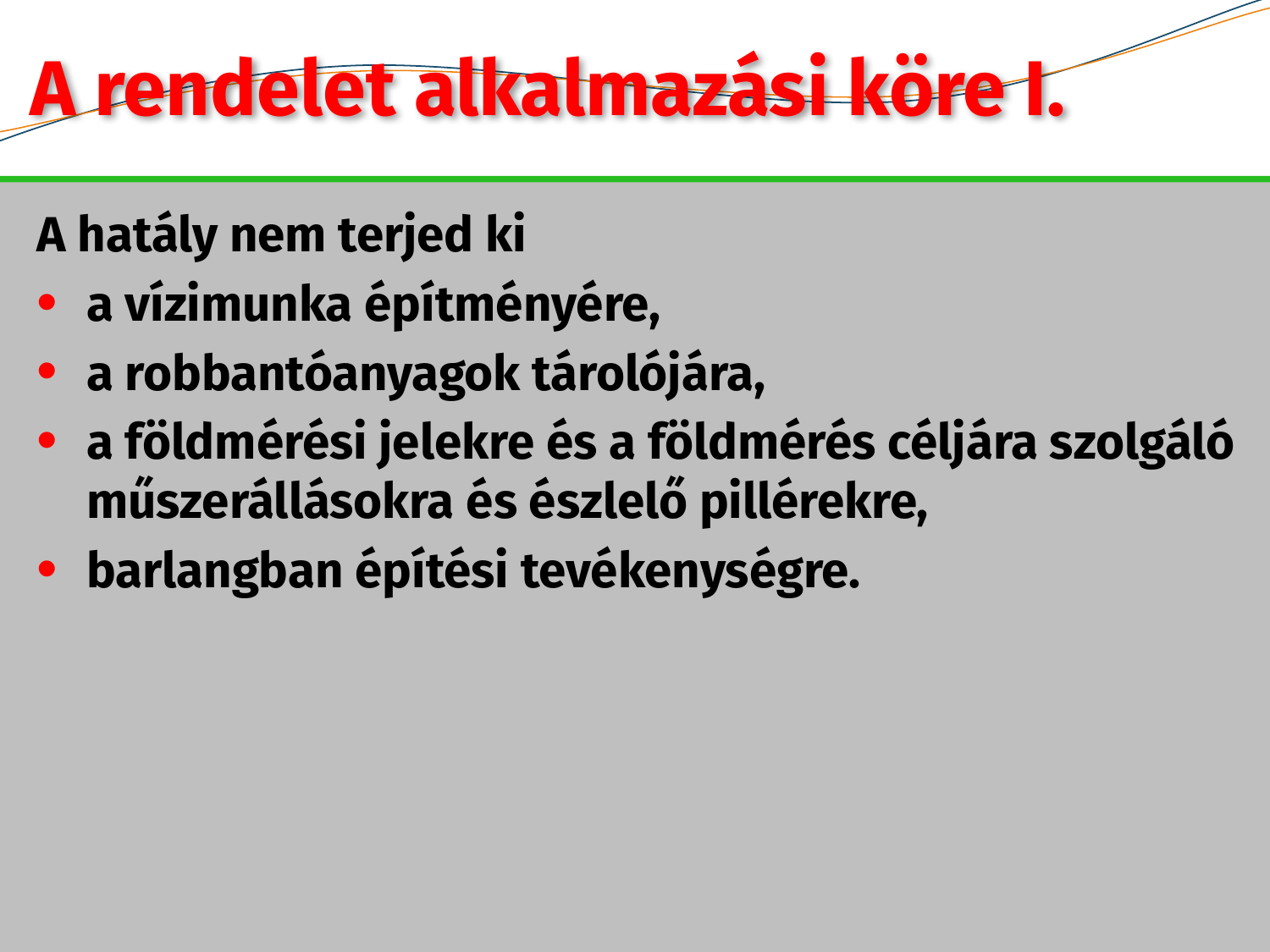

# A rendelet alkalmazási köre I.

A hatály nem terjed ki
a vízimunka építményére,
a robbantóanyagok tárolójára,
a földmérési jelekre és a földmérés céljára szolgáló műszerállásokra és észlelő pillérekre,
barlangban építési tevékenységre.